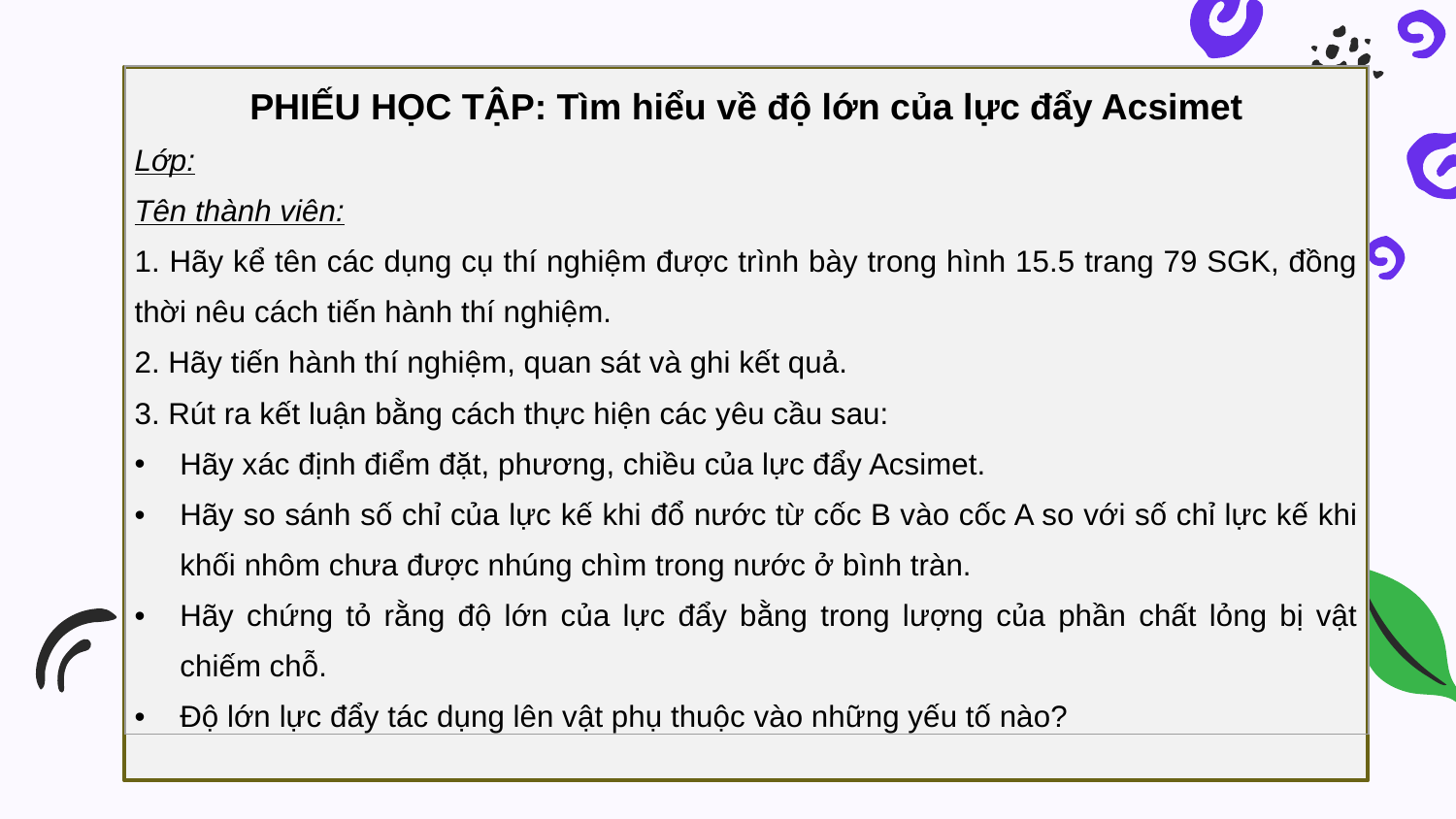

| PHIẾU HỌC TẬP: Tìm hiểu về độ lớn của lực đẩy Acsimet Lớp: Tên thành viên: 1. Hãy kể tên các dụng cụ thí nghiệm được trình bày trong hình 15.5 trang 79 SGK, đồng thời nêu cách tiến hành thí nghiệm. 2. Hãy tiến hành thí nghiệm, quan sát và ghi kết quả. 3. Rút ra kết luận bằng cách thực hiện các yêu cầu sau: Hãy xác định điểm đặt, phương, chiều của lực đẩy Acsimet. Hãy so sánh số chỉ của lực kế khi đổ nước từ cốc B vào cốc A so với số chỉ lực kế khi khối nhôm chưa được nhúng chìm trong nước ở bình tràn. Hãy chứng tỏ rằng độ lớn của lực đẩy bằng trong lượng của phần chất lỏng bị vật chiếm chỗ. Độ lớn lực đẩy tác dụng lên vật phụ thuộc vào những yếu tố nào? |
| --- |